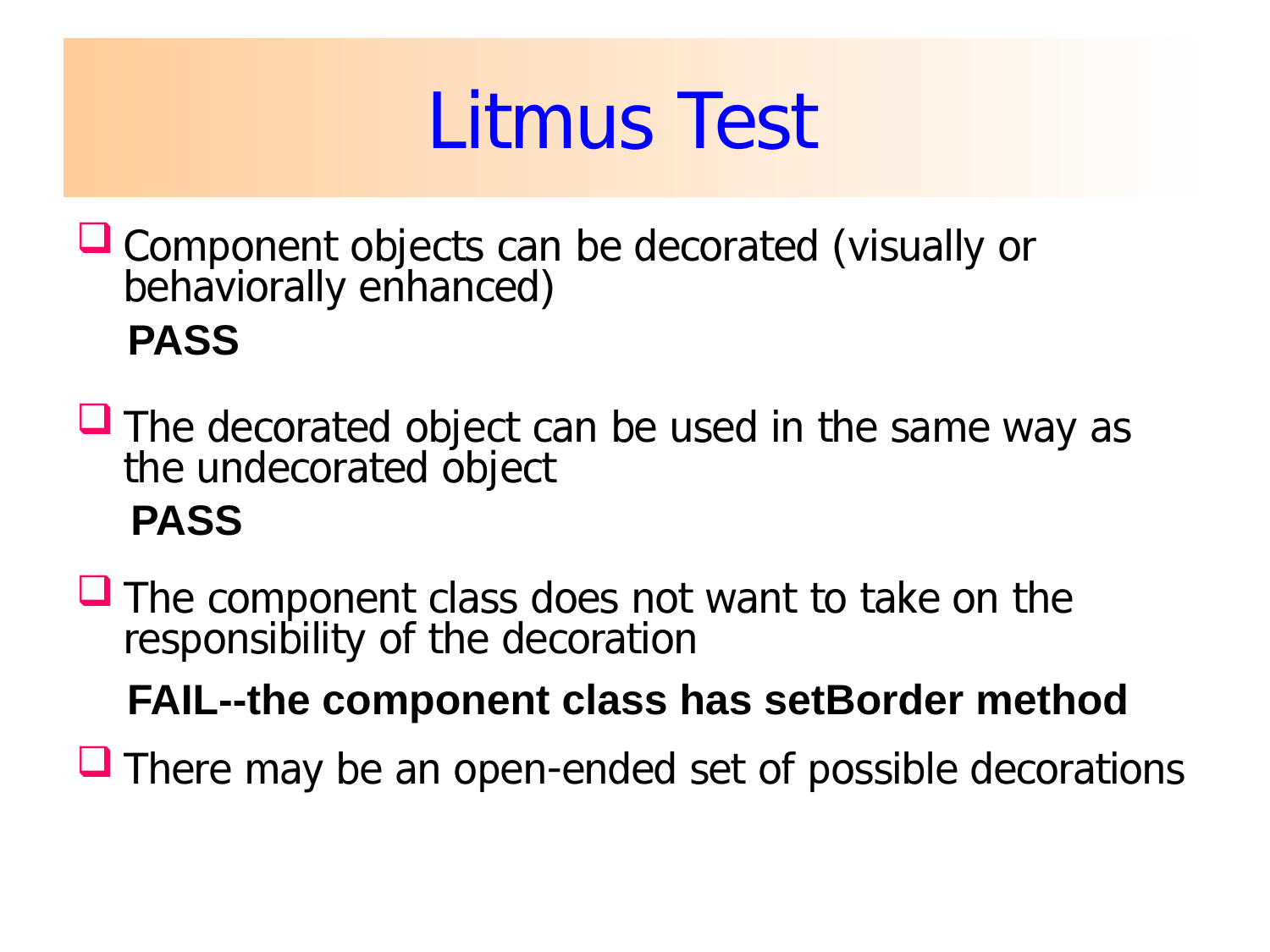

# Litmus Test

Component objects can be decorated (visually or behaviorally enhanced)

The decorated object can be used in the same way as the undecorated object

The component class does not want to take on the responsibility of the decoration

There may be an open-ended set of possible decorations
PASS
PASS
FAIL--the component class has setBorder method